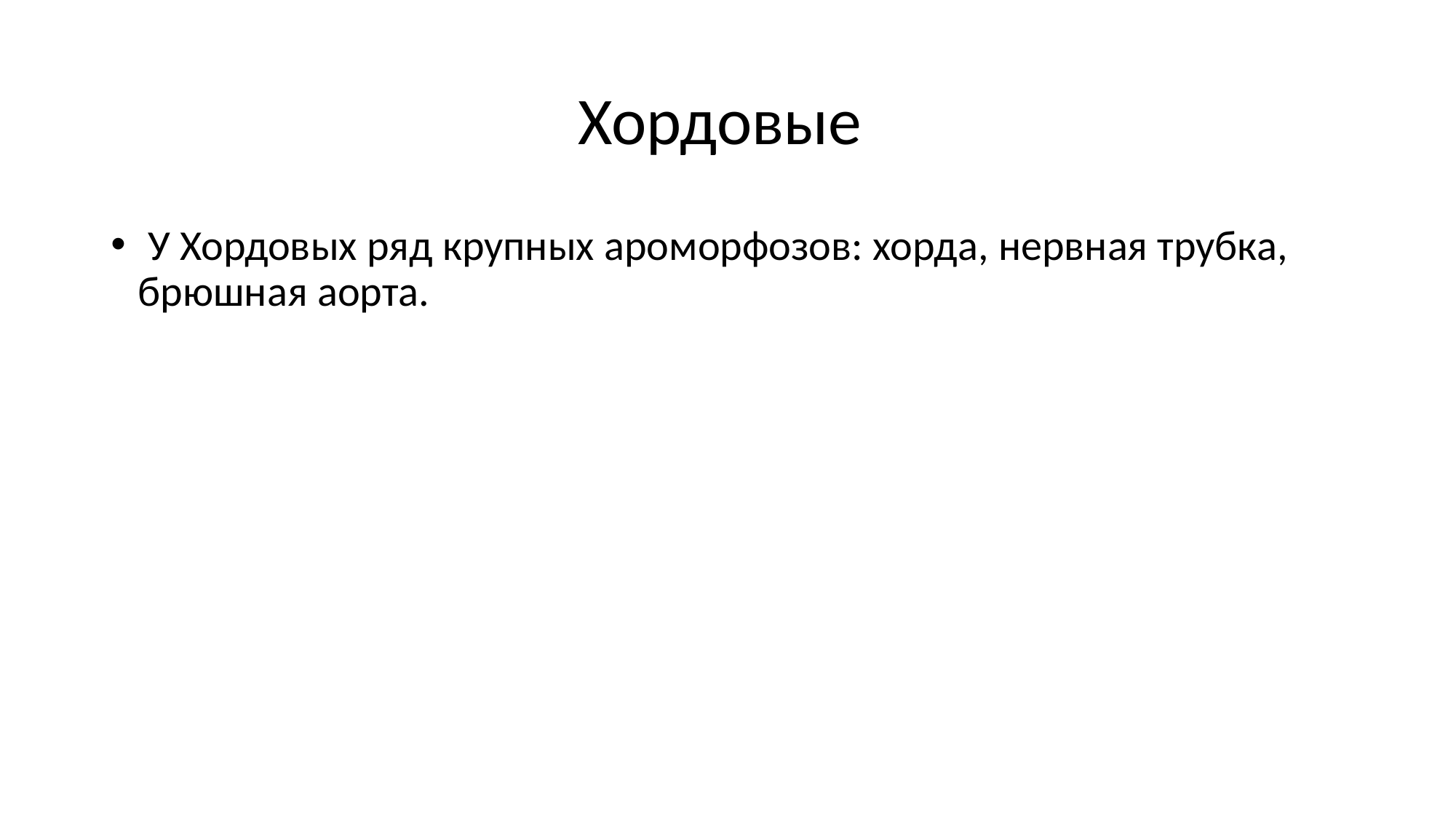

# Хордовые
 У Хордовых ряд крупных ароморфозов: хорда, нервная трубка, брюшная аорта.